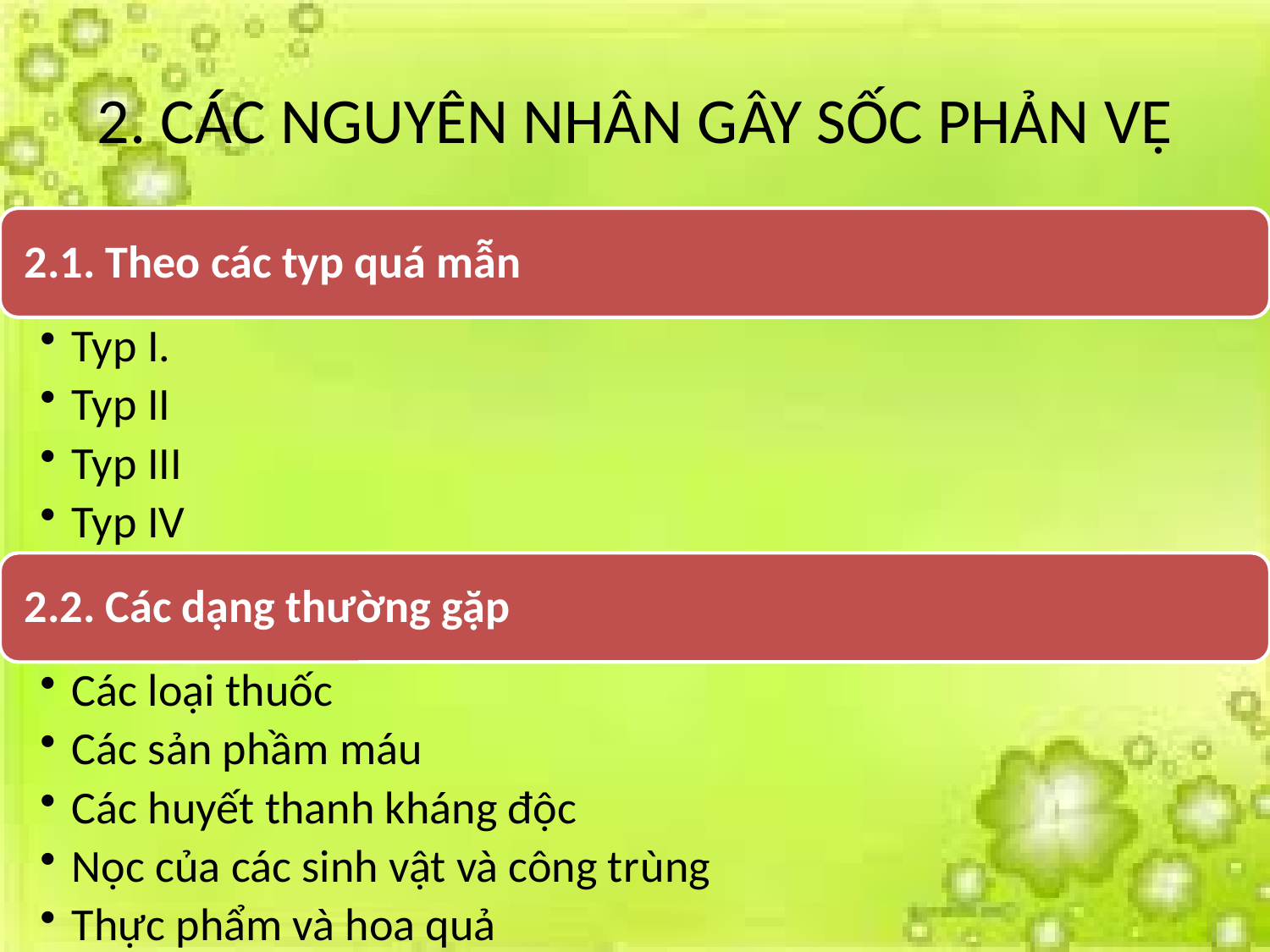

# 2. CÁC NGUYÊN NHÂN GÂY SỐC PHẢN VỆ
2.1. Theo các typ quá mẫn
Typ I.
Typ II
Typ III
Typ IV
2.2. Các dạng thường gặp
Các loại thuốc
Các sản phầm máu
Các huyết thanh kháng độc
Nọc của các sinh vật và công trùng
Thực phẩm và hoa quả